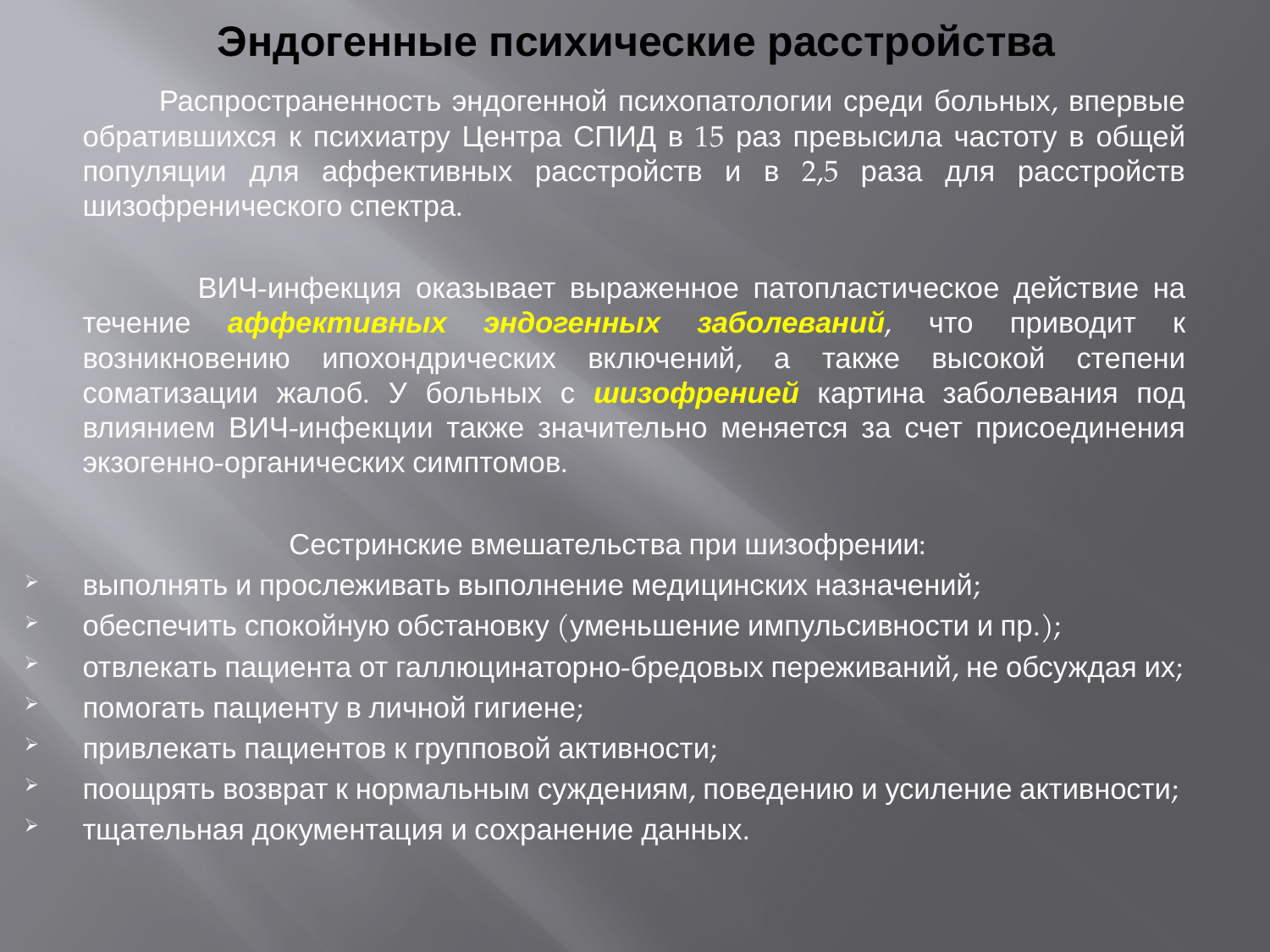

# Эндогенные психические расстройства
            Распространенность эндогенной психопатологии среди больных, впервые обратившихся к психиатру Центра СПИД в 15 раз превысила частоту в общей популяции для аффективных расстройств и в 2,5 раза для расстройств шизофренического спектра.

            ВИЧ-инфекция оказывает выраженное патопластическое действие на течение аффективных эндогенных заболеваний, что приводит к возникновению ипохондрических включений, а также высокой степени соматизации жалоб. У больных с шизофренией картина заболевания под влиянием ВИЧ-инфекции также значительно меняется за счет присоединения экзогенно-органических симптомов.

Сестринские вмешательства при шизофрении:
выполнять и прослеживать выполнение медицинских назначений;
обеспечить спокойную обстановку (уменьшение импульсивности и пр.);
отвлекать пациента от галлюцинаторно-бредовых переживаний, не обсуждая их;
помогать пациенту в личной гигиене;
привлекать пациентов к групповой активности;
поощрять возврат к нормальным суждениям, поведению и усиление активности;
тщательная документация и сохранение данных.